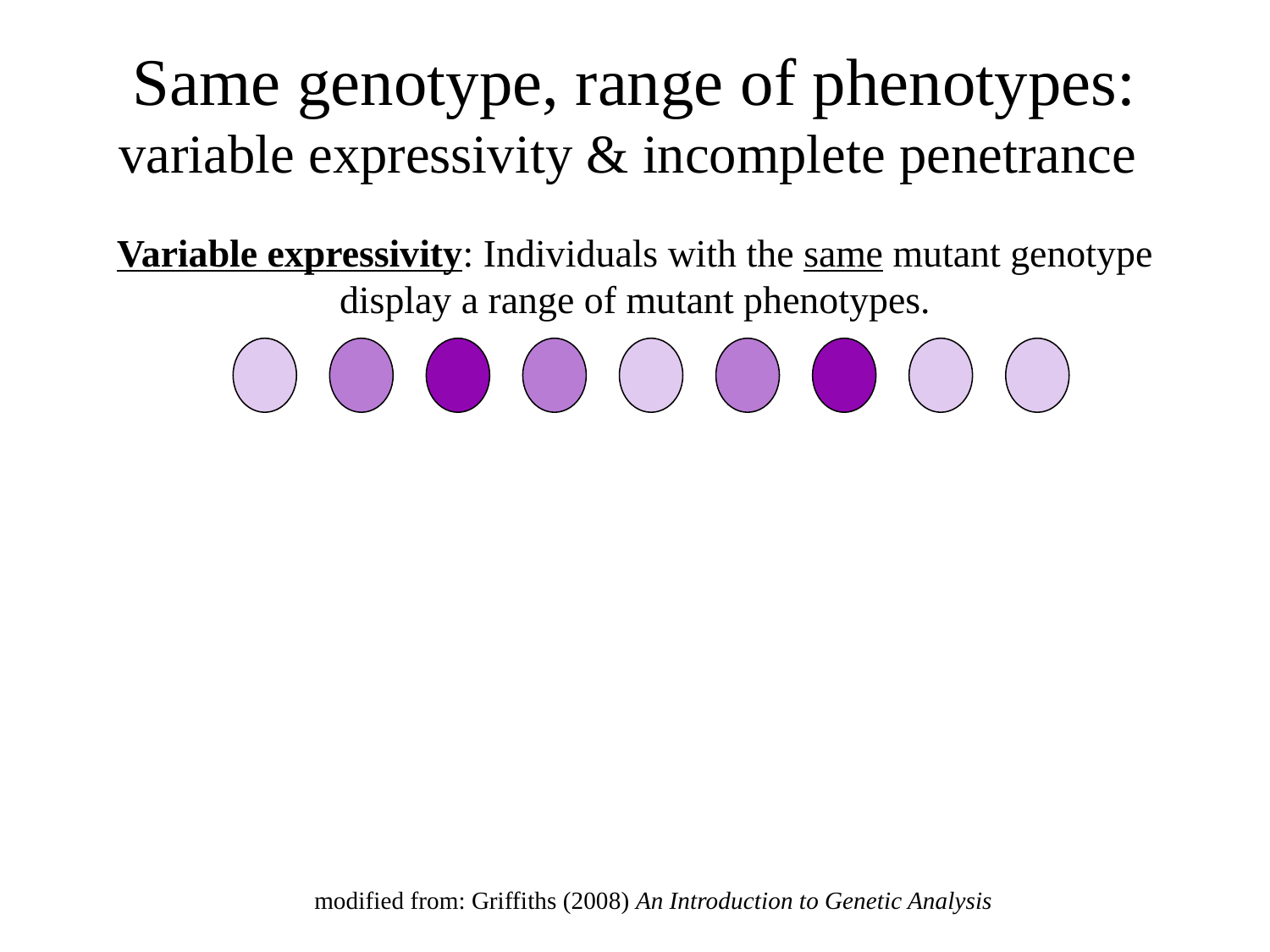

# Same genotype, range of phenotypes: variable expressivity & incomplete penetrance
Variable expressivity: Individuals with the same mutant genotype
display a range of mutant phenotypes.

modified from: Griffiths (2008) An Introduction to Genetic Analysis